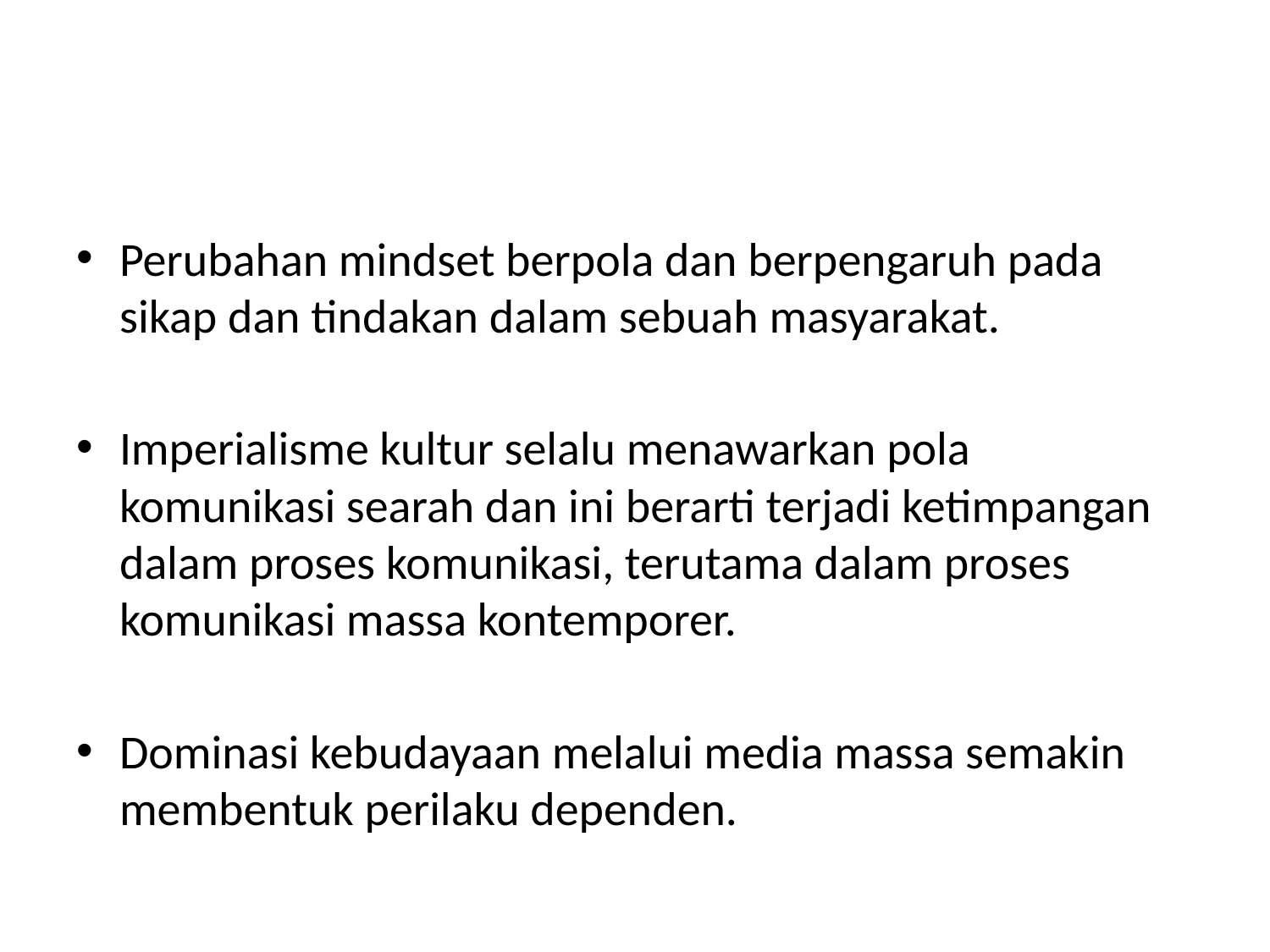

#
Perubahan mindset berpola dan berpengaruh pada sikap dan tindakan dalam sebuah masyarakat.

Imperialisme kultur selalu menawarkan pola komunikasi searah dan ini berarti terjadi ketimpangan dalam proses komunikasi, terutama dalam proses komunikasi massa kontemporer.

Dominasi kebudayaan melalui media massa semakin membentuk perilaku dependen.